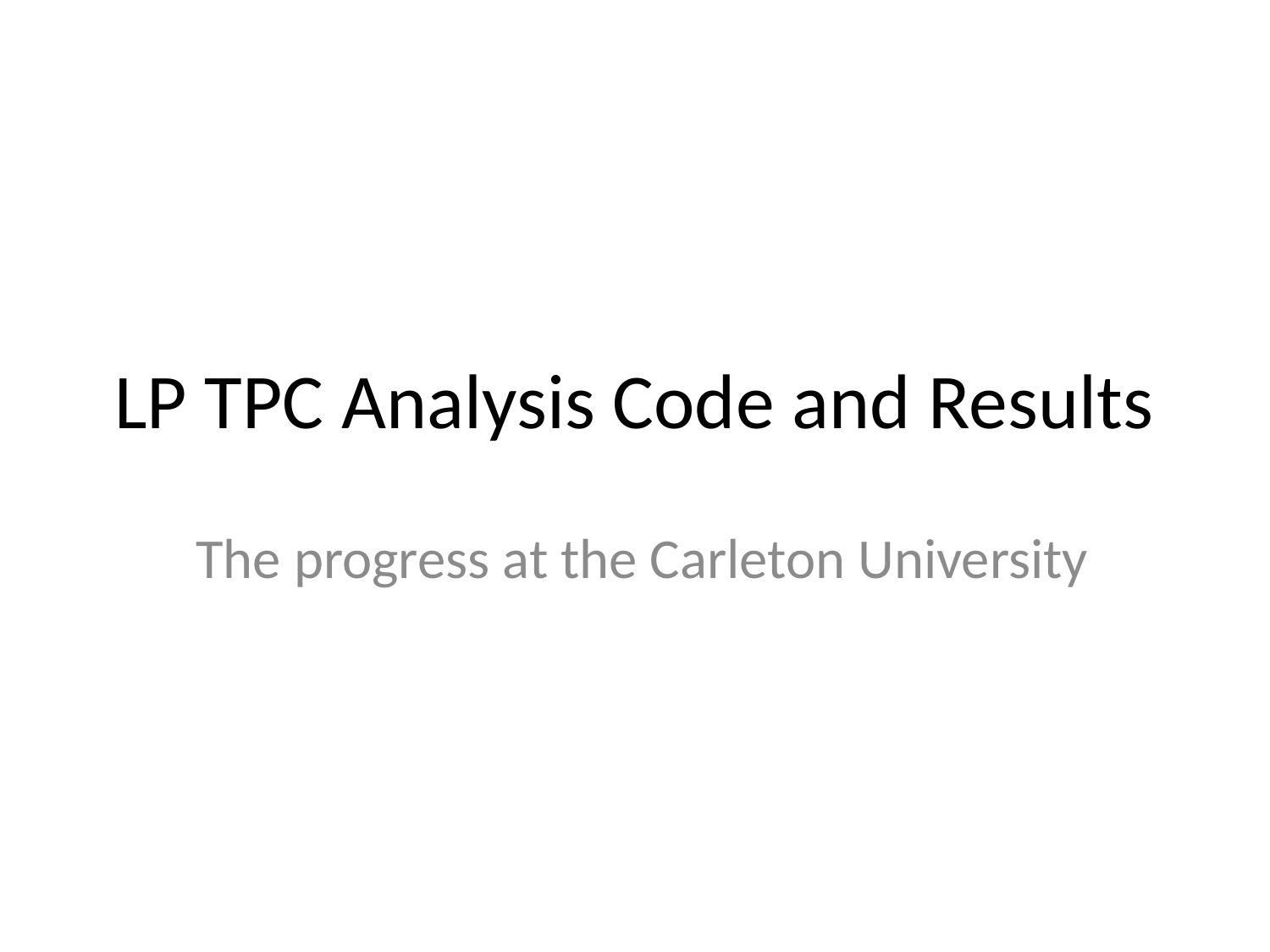

# LP TPC Analysis Code and Results
The progress at the Carleton University